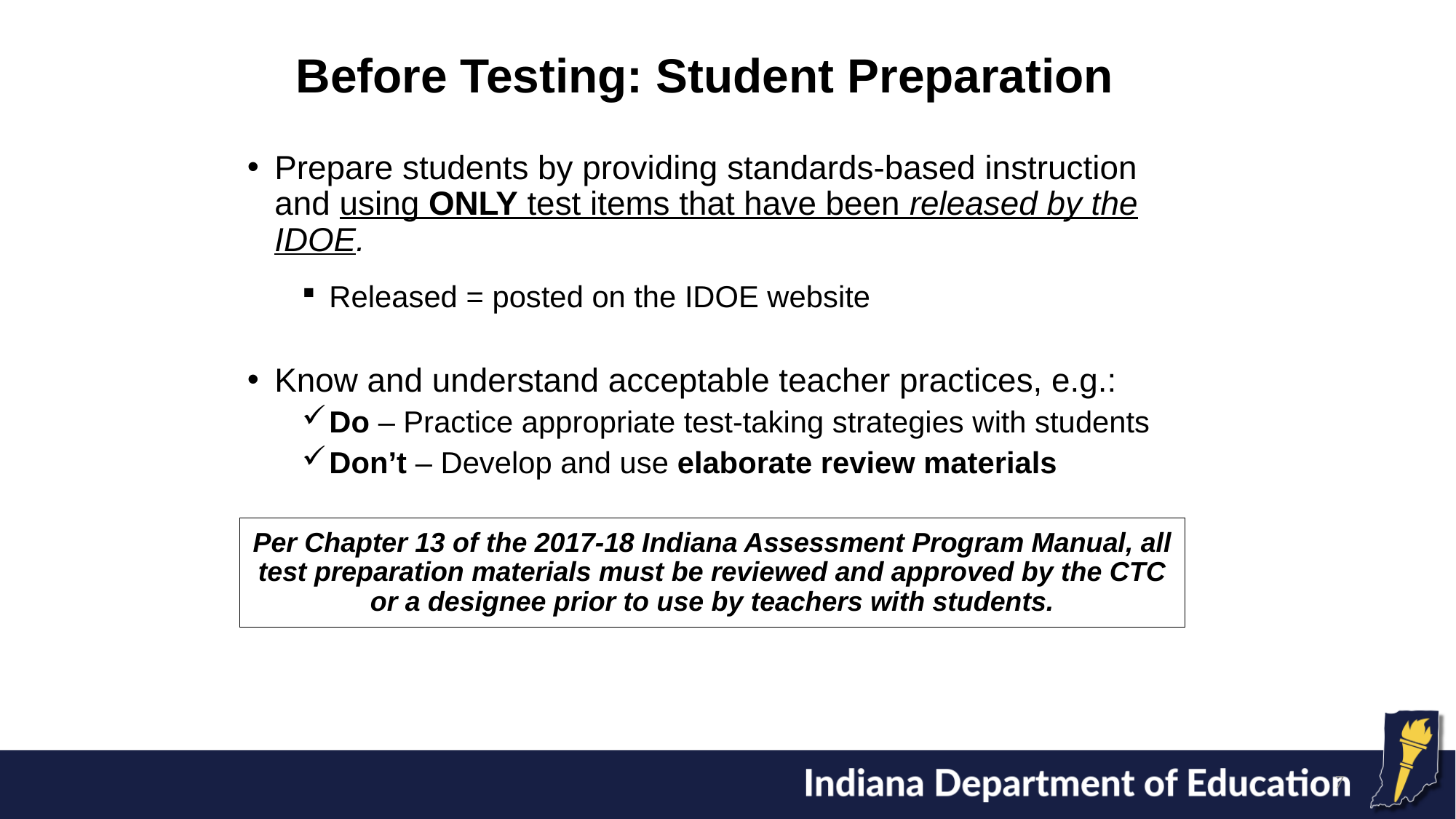

# Before Testing: Student Preparation

Prepare students by providing standards-based instruction and using ONLY test items that have been released by the IDOE.

Released = posted on the IDOE website

Know and understand acceptable teacher practices, e.g.:
Do – Practice appropriate test-taking strategies with students
Don’t – Develop and use elaborate review materials

Per Chapter 13 of the 2017-18 Indiana Assessment Program Manual, all test preparation materials must be reviewed and approved by the CTC or a designee prior to use by teachers with students.

7